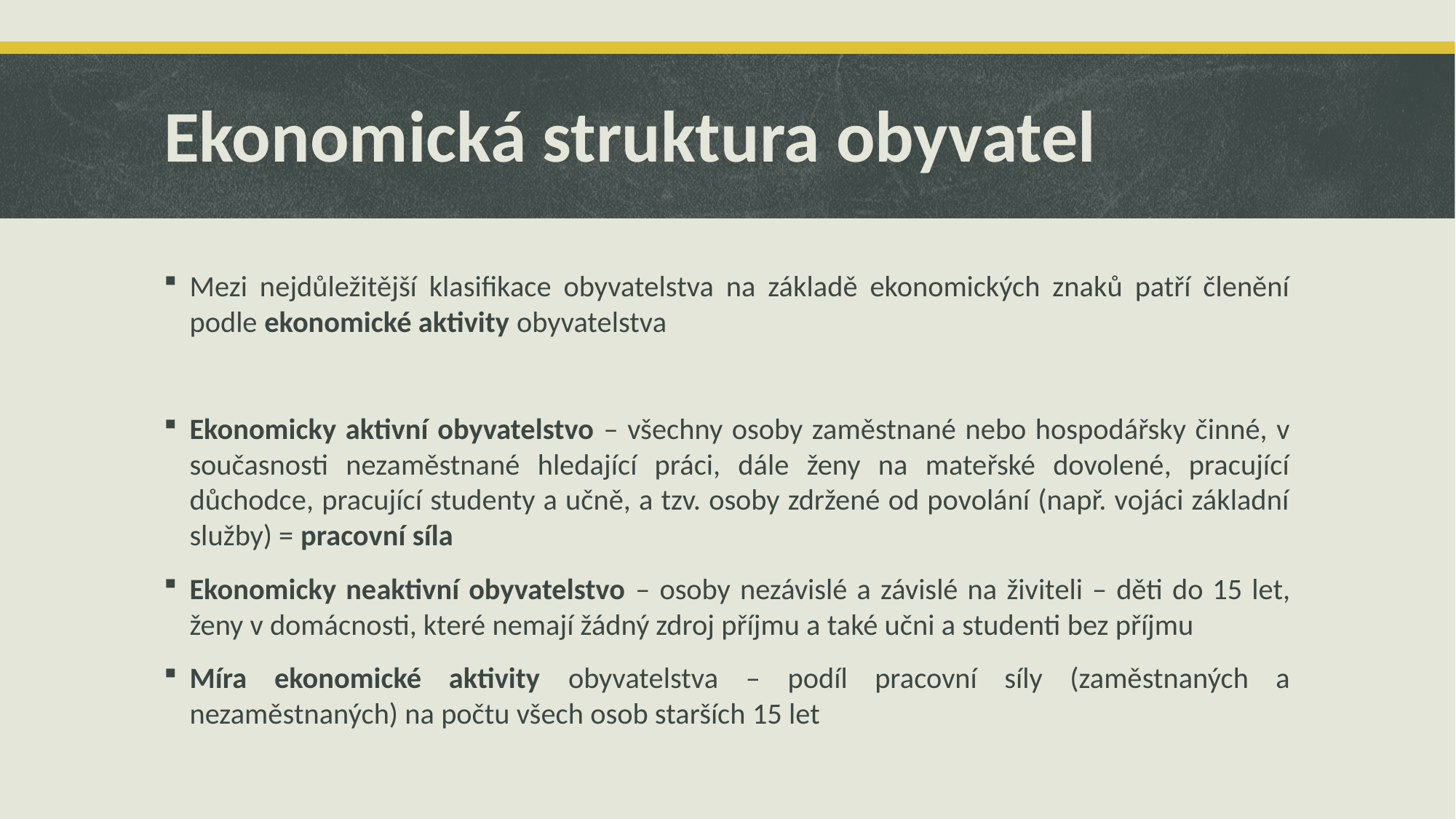

# Ekonomická struktura obyvatel
Mezi nejdůležitější klasifikace obyvatelstva na základě ekonomických znaků patří členění podle ekonomické aktivity obyvatelstva

Ekonomicky aktivní obyvatelstvo – všechny osoby zaměstnané nebo hospodářsky činné, v současnosti nezaměstnané hledající práci, dále ženy na mateřské dovolené, pracující důchodce, pracující studenty a učně, a tzv. osoby zdržené od povolání (např. vojáci základní služby) = pracovní síla
Ekonomicky neaktivní obyvatelstvo – osoby nezávislé a závislé na živiteli – děti do 15 let, ženy v domácnosti, které nemají žádný zdroj příjmu a také učni a studenti bez příjmu
Míra ekonomické aktivity obyvatelstva – podíl pracovní síly (zaměstnaných a nezaměstnaných) na počtu všech osob starších 15 let